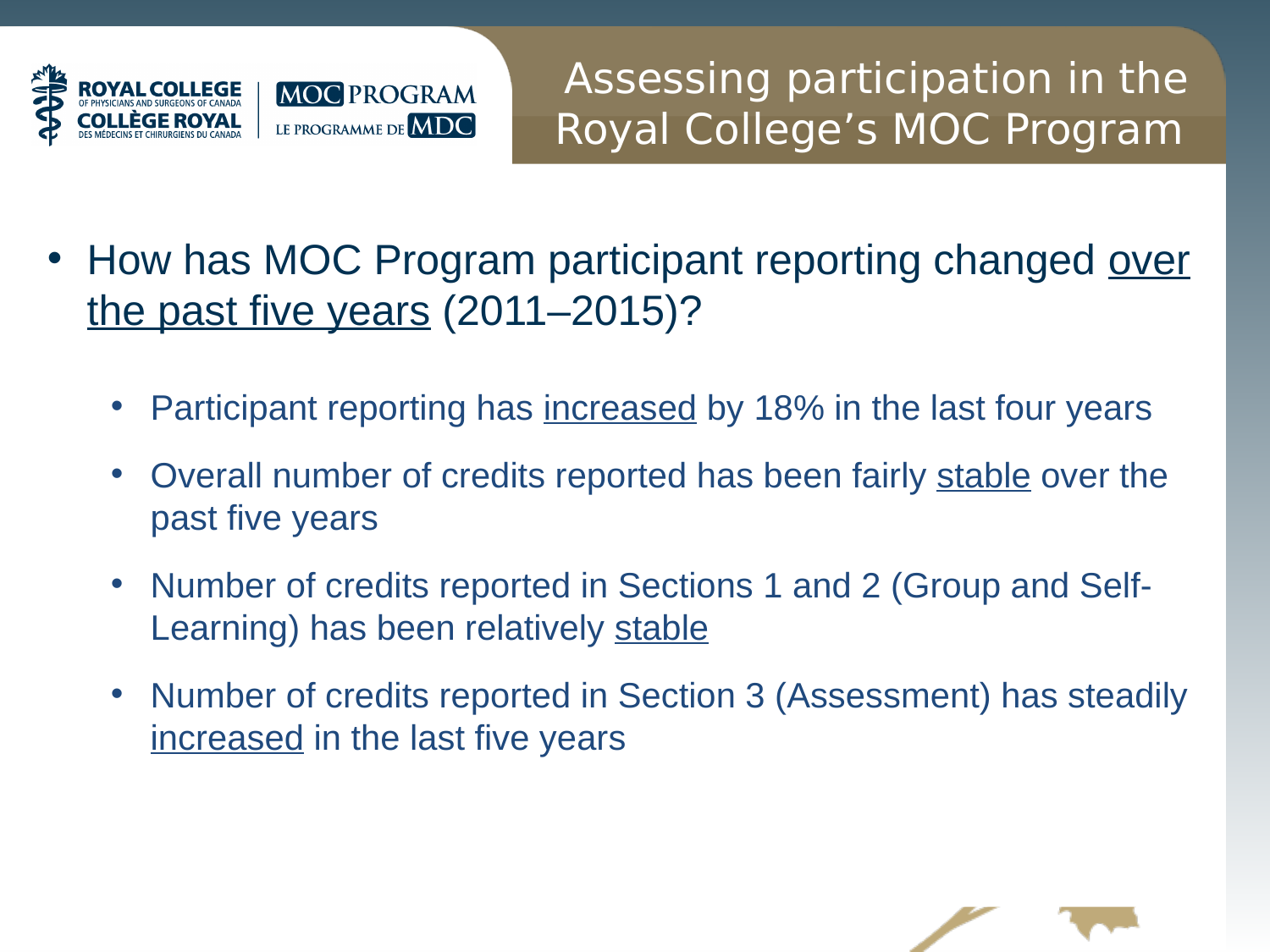

Assessing participation in the Royal College’s MOC Program
How has MOC Program participant reporting changed over the past five years (2011–2015)?
Participant reporting has increased by 18% in the last four years

Overall number of credits reported has been fairly stable over the past five years

Number of credits reported in Sections 1 and 2 (Group and Self-Learning) has been relatively stable

Number of credits reported in Section 3 (Assessment) has steadily increased in the last five years